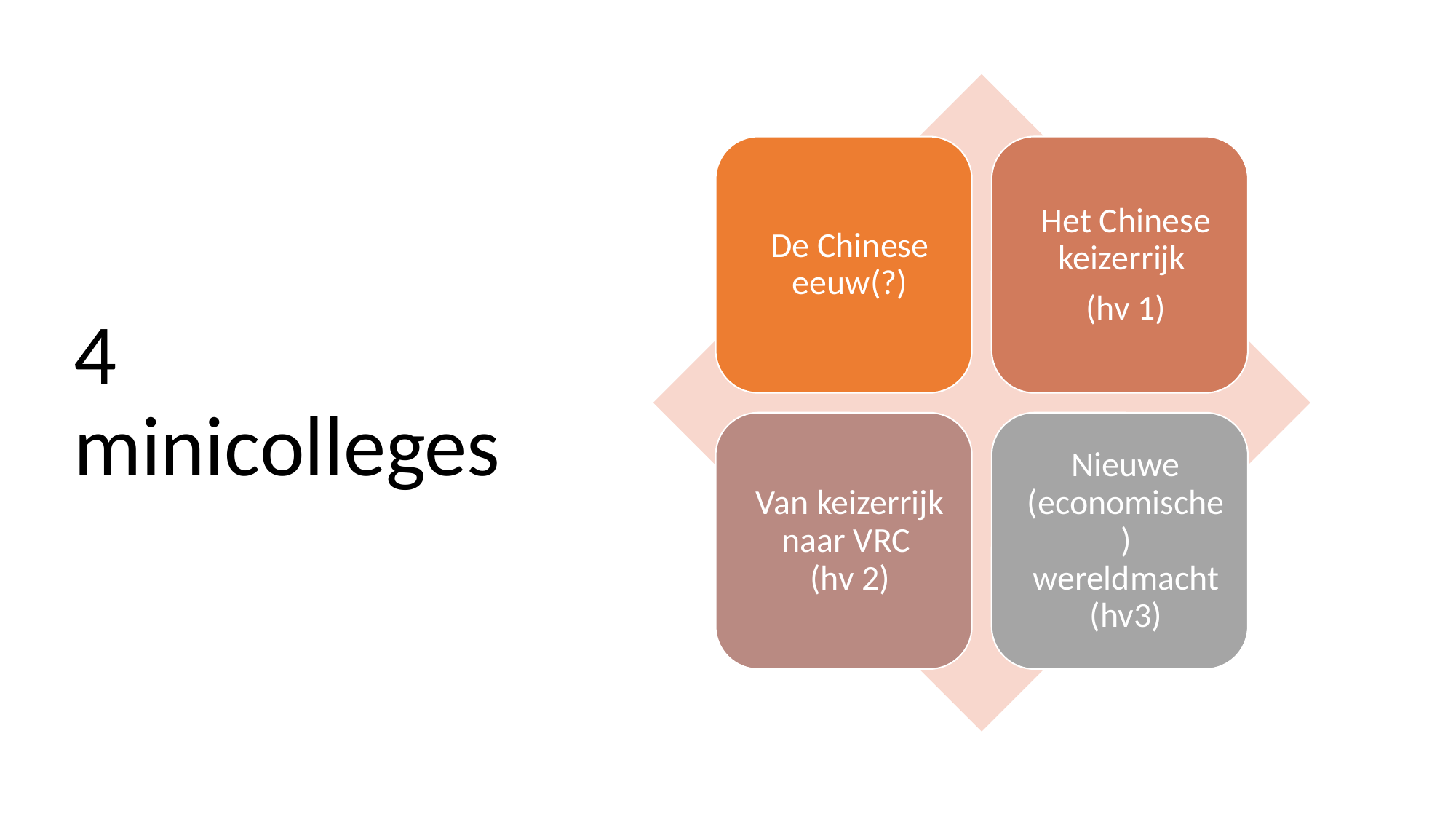

# 4 minicolleges
De Chinese eeuw(?)
Het Chinese keizerrijk
(hv 1)
Van keizerrijk naar VRC
(hv 2)
Nieuwe (economische) wereldmacht (hv3)